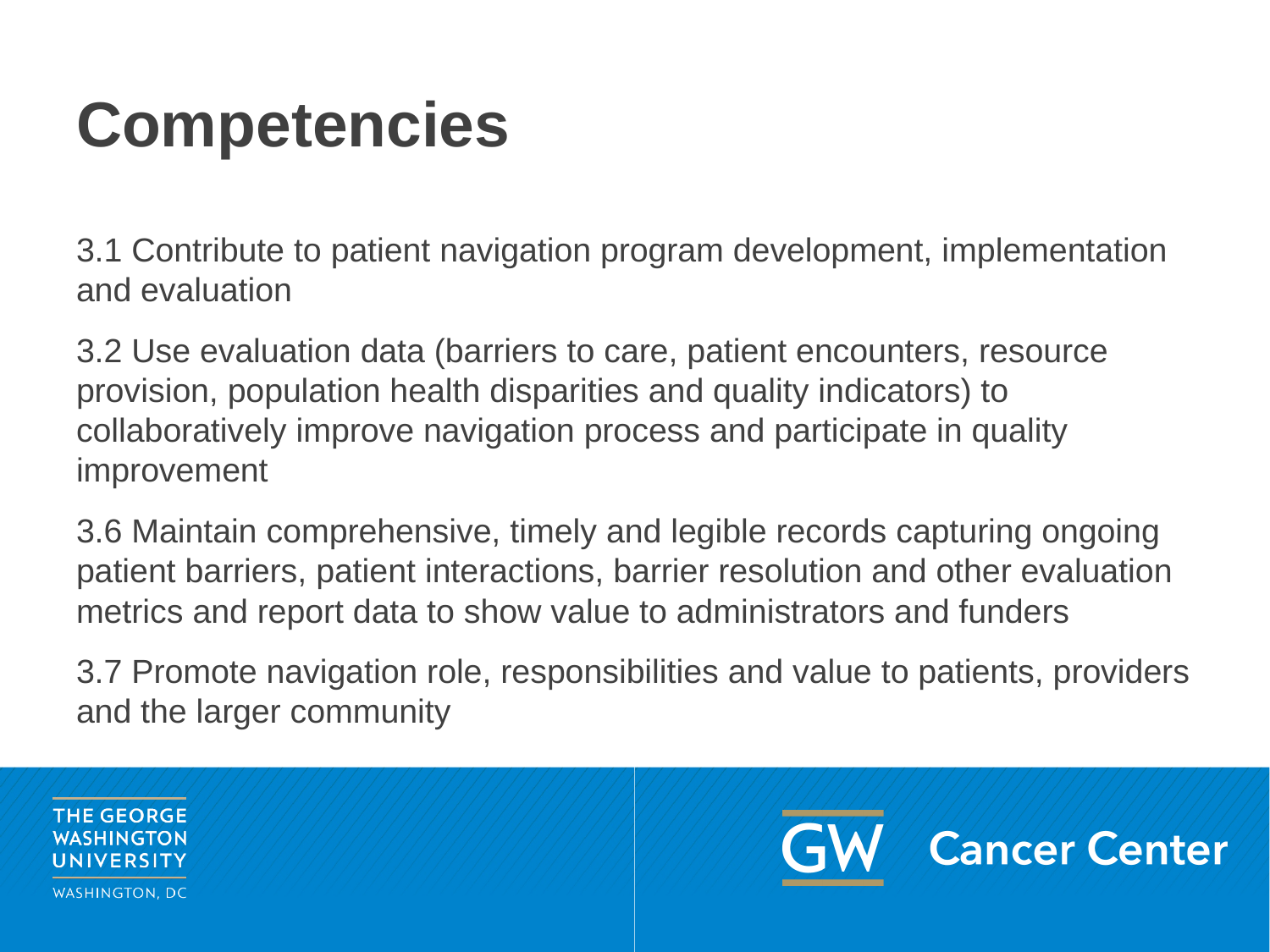

# Competencies
3.1 Contribute to patient navigation program development, implementation and evaluation
3.2 Use evaluation data (barriers to care, patient encounters, resource provision, population health disparities and quality indicators) to collaboratively improve navigation process and participate in quality improvement
3.6 Maintain comprehensive, timely and legible records capturing ongoing patient barriers, patient interactions, barrier resolution and other evaluation metrics and report data to show value to administrators and funders
3.7 Promote navigation role, responsibilities and value to patients, providers and the larger community